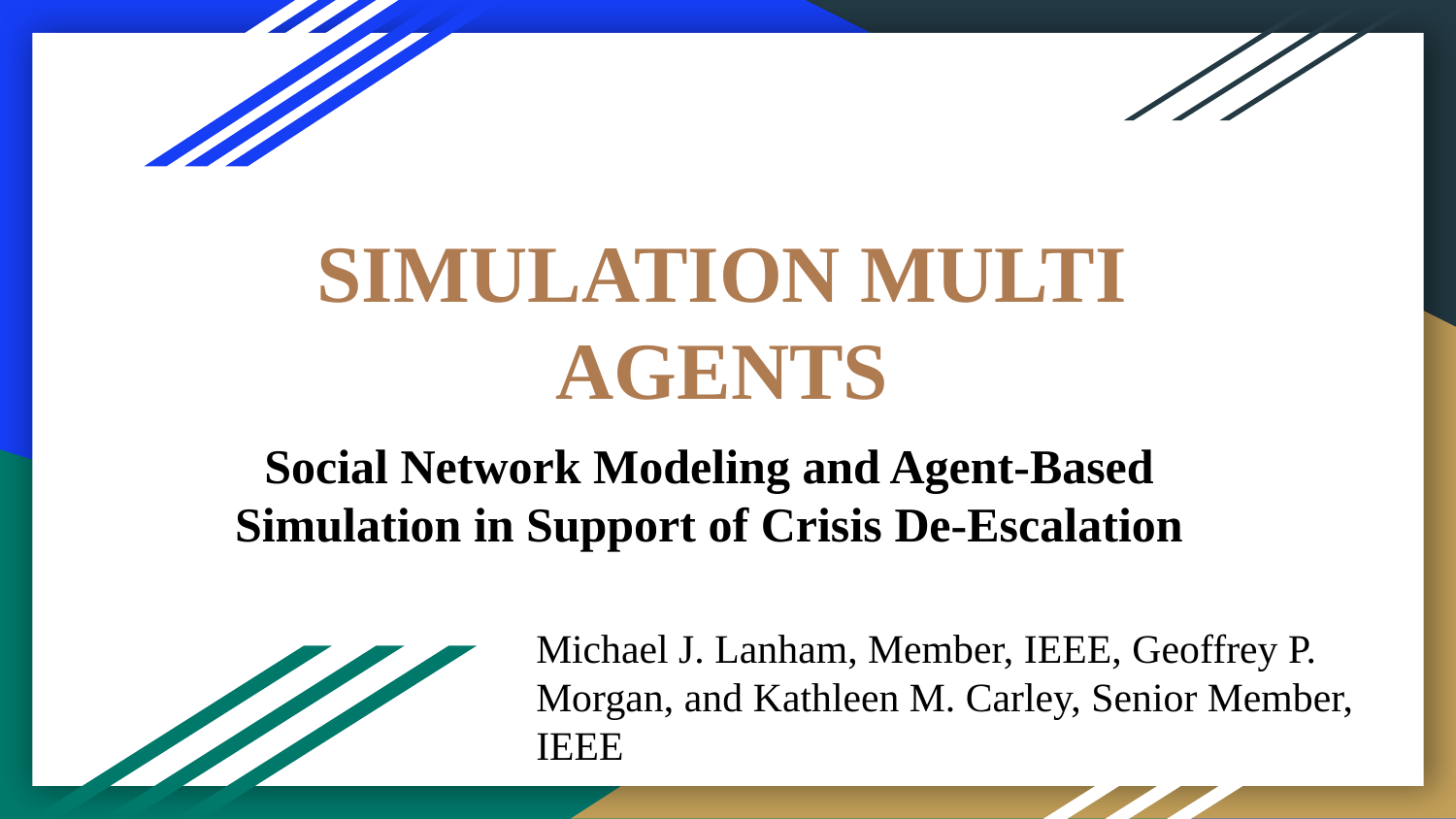

# SIMULATION MULTI AGENTS
Social Network Modeling and Agent-Based Simulation in Support of Crisis De-Escalation

Michael J. Lanham, Member, IEEE, Geoffrey P. Morgan, and Kathleen M. Carley, Senior Member, IEEE